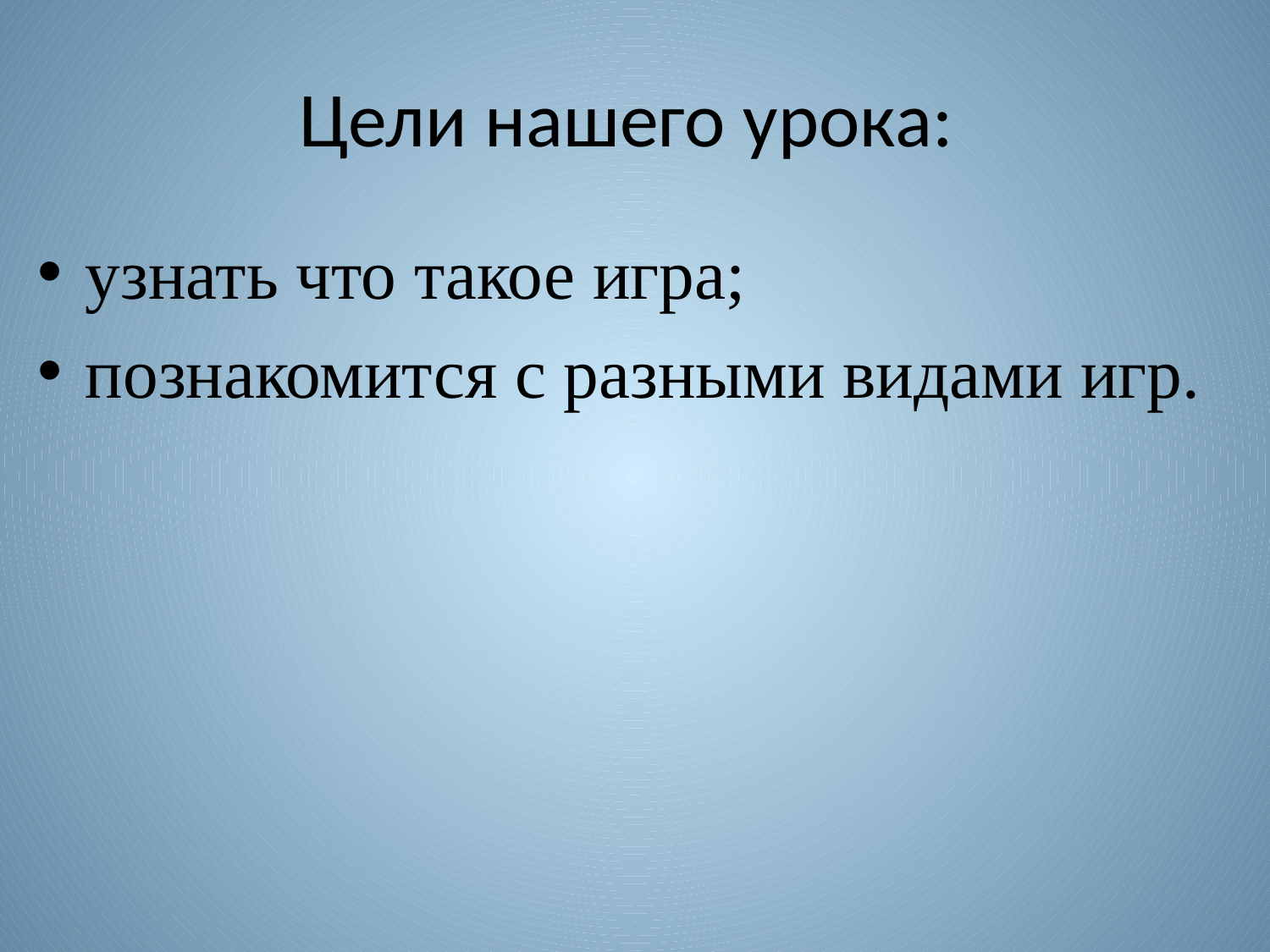

# Цели нашего урока:
узнать что такое игра;
познакомится с разными видами игр.